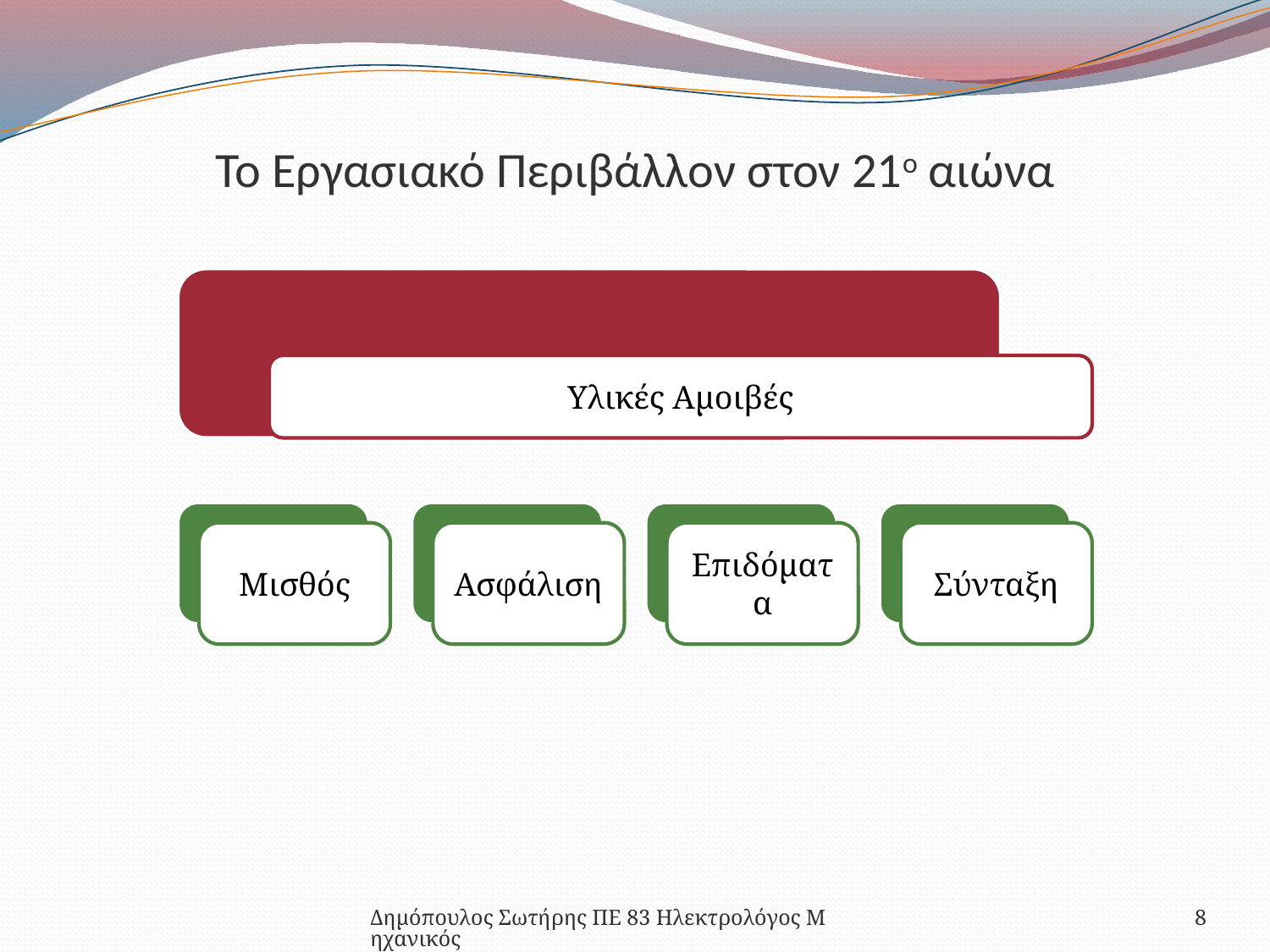

# Το Εργασιακό Περιβάλλον στον 21ο αιώνα
Υλικές Αμοιβές
Μισθός
Ασφάλιση
Επιδόματα
Σύνταξη
Δημόπουλος Σωτήρης ΠΕ 83 Ηλεκτρολόγος Μηχανικός
8